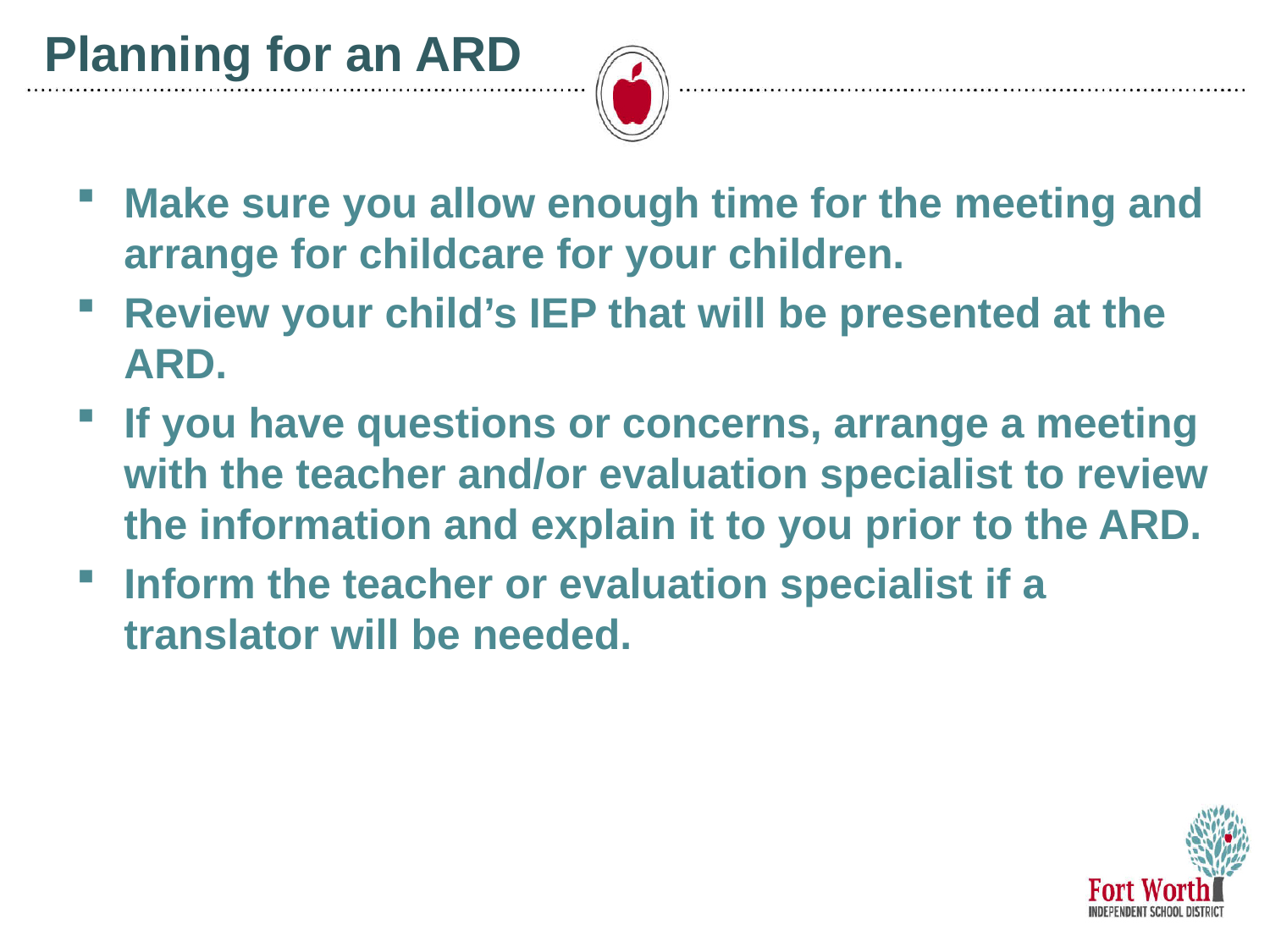

# Planning for an ARD
Make sure you allow enough time for the meeting and arrange for childcare for your children.
Review your child’s IEP that will be presented at the ARD.
If you have questions or concerns, arrange a meeting with the teacher and/or evaluation specialist to review the information and explain it to you prior to the ARD.
Inform the teacher or evaluation specialist if a translator will be needed.